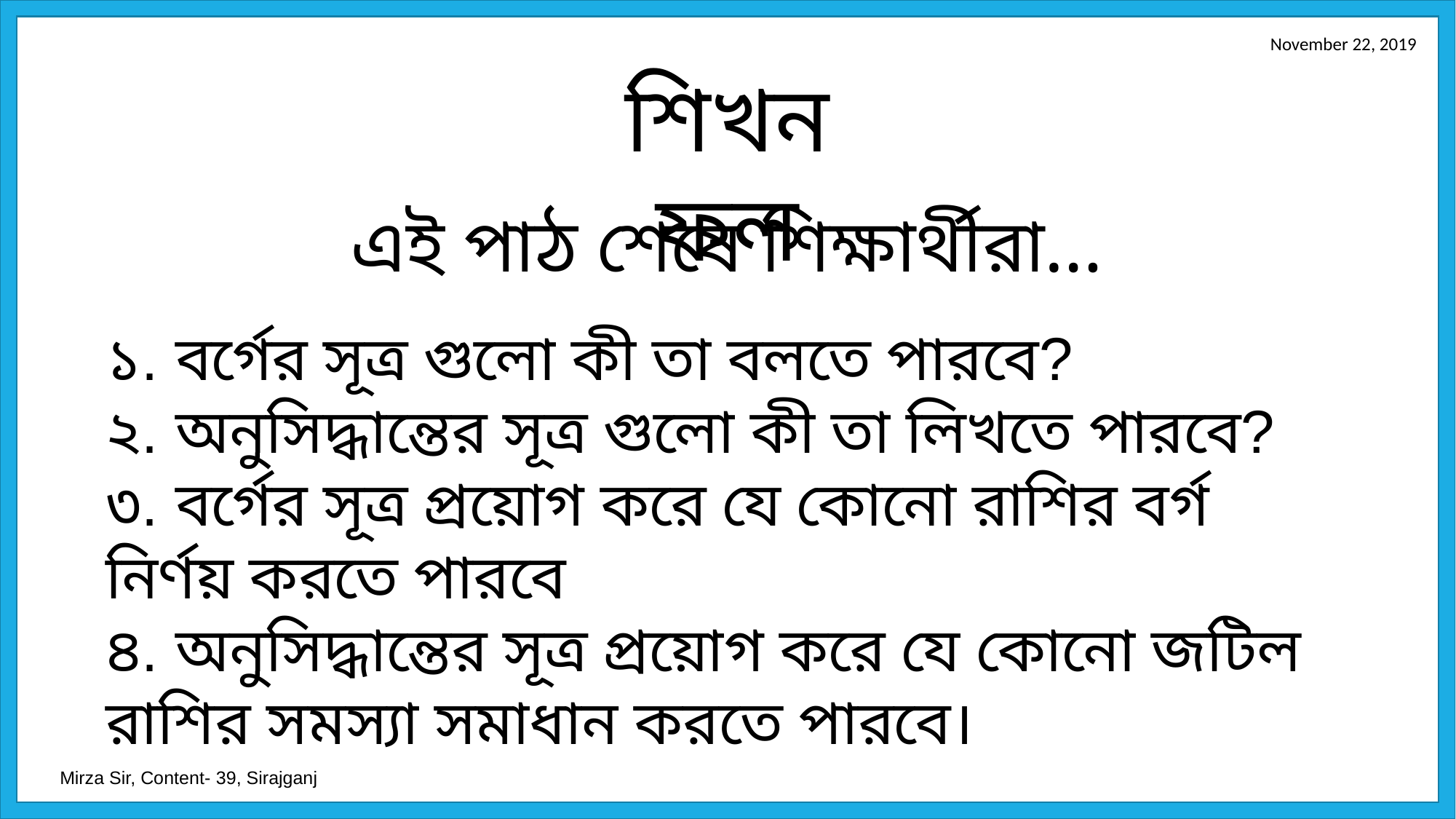

শিখনফল
এই পাঠ শেষে শিক্ষার্থীরা…
১. বর্গের সূত্র গুলো কী তা বলতে পারবে?
২. অনুসিদ্ধান্তের সূত্র গুলো কী তা লিখতে পারবে?
৩. বর্গের সূত্র প্রয়োগ করে যে কোনো রাশির বর্গ নির্ণয় করতে পারবে
৪. অনুসিদ্ধান্তের সূত্র প্রয়োগ করে যে কোনো জটিল রাশির সমস্যা সমাধান করতে পারবে।